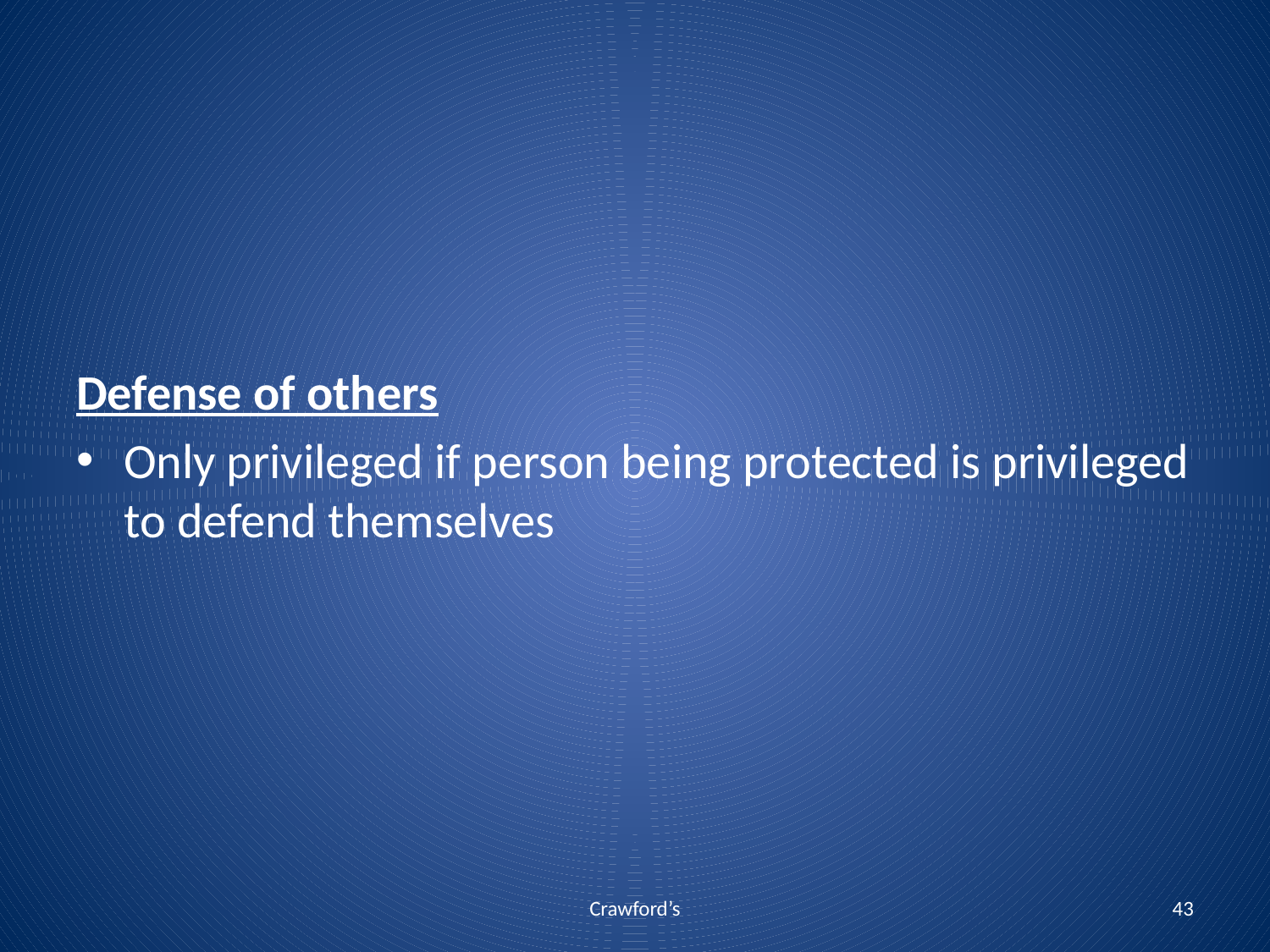

Defense of others
Only privileged if person being protected is privileged to defend themselves

Crawford’s
43